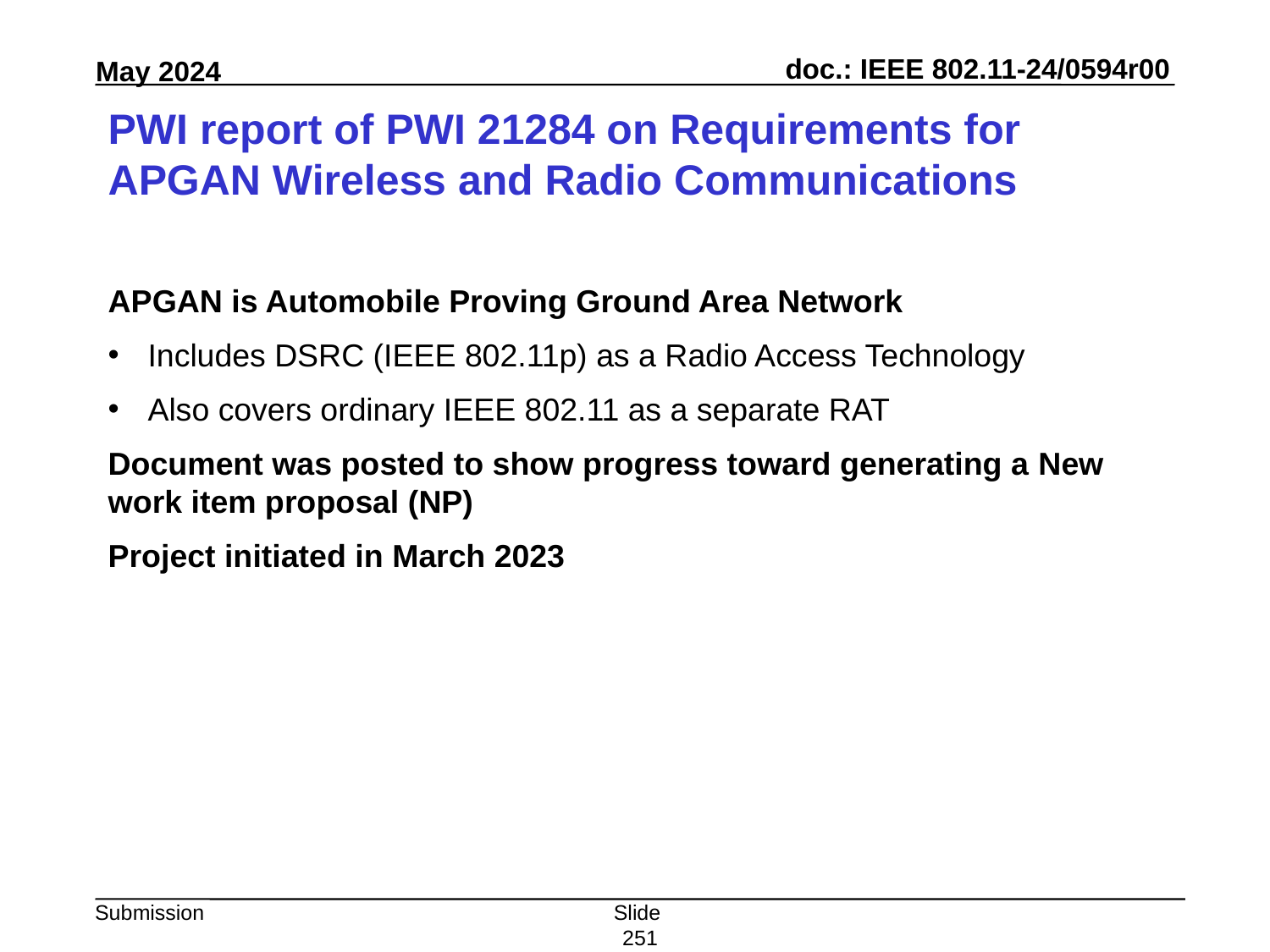

# PWI report of PWI 21284 on Requirements for APGAN Wireless and Radio Communications
APGAN is Automobile Proving Ground Area Network
Includes DSRC (IEEE 802.11p) as a Radio Access Technology
Also covers ordinary IEEE 802.11 as a separate RAT
Document was posted to show progress toward generating a New work item proposal (NP)
Project initiated in March 2023
Slide 251
Peter Yee, AKAYLA